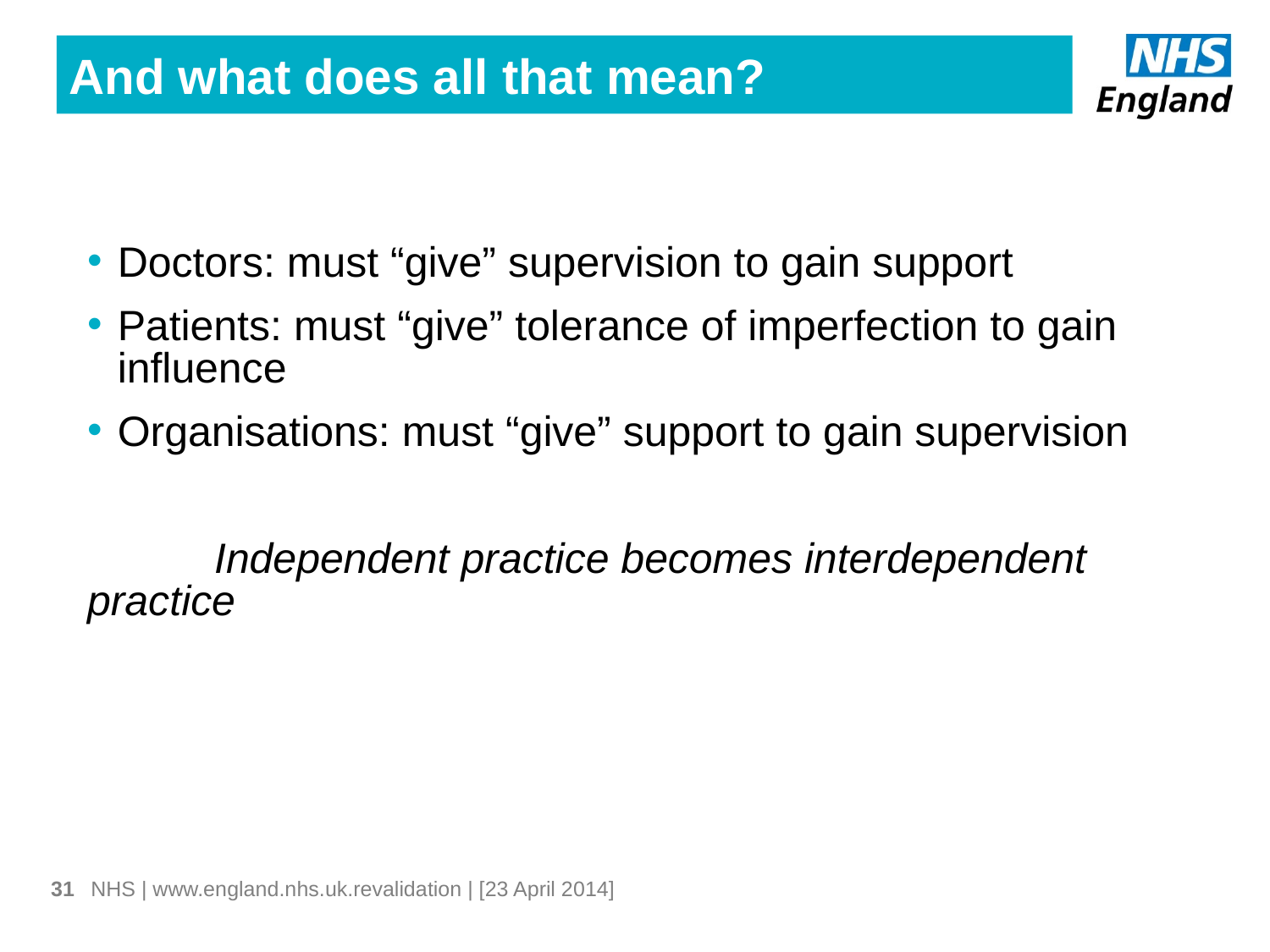

And what does all that mean?
Doctors: must “give” supervision to gain support
Patients: must “give” tolerance of imperfection to gain influence
Organisations: must “give” support to gain supervision

	Independent practice becomes interdependent practice

31
NHS | www.england.nhs.uk.revalidation | [23 April 2014]